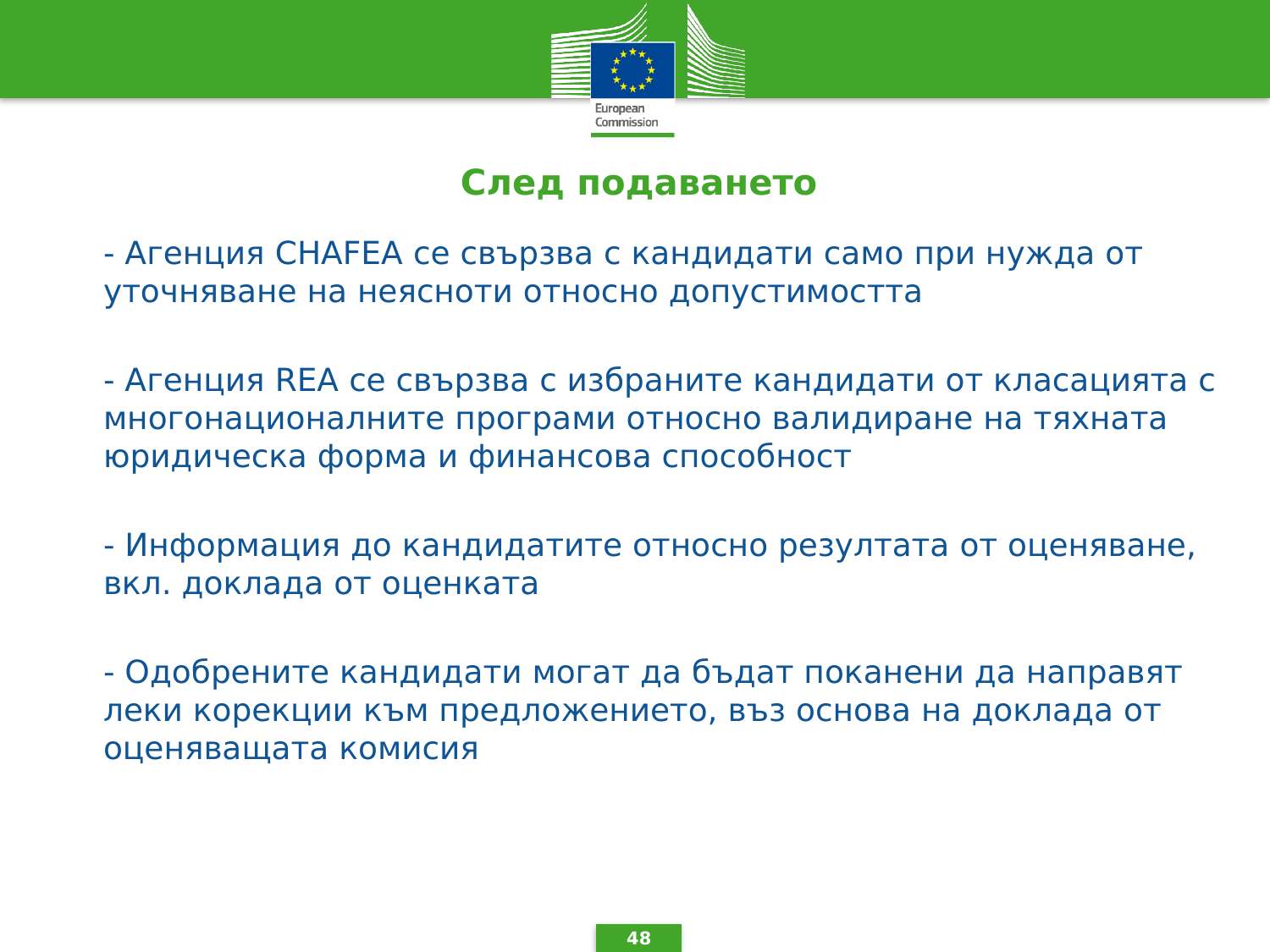

# След подаването
- Агенция CHAFEA се свързва с кандидати само при нужда от уточняване на неясноти относно допустимостта

- Агенция REA се свързва с избраните кандидати от класацията с многонационалните програми относно валидиране на тяхната юридическа форма и финансова способност

- Информация до кандидатите относно резултата от оценяване, вкл. доклада от оценката

- Одобрените кандидати могат да бъдат поканени да направят леки корекции към предложението, въз основа на доклада от оценяващата комисия
48